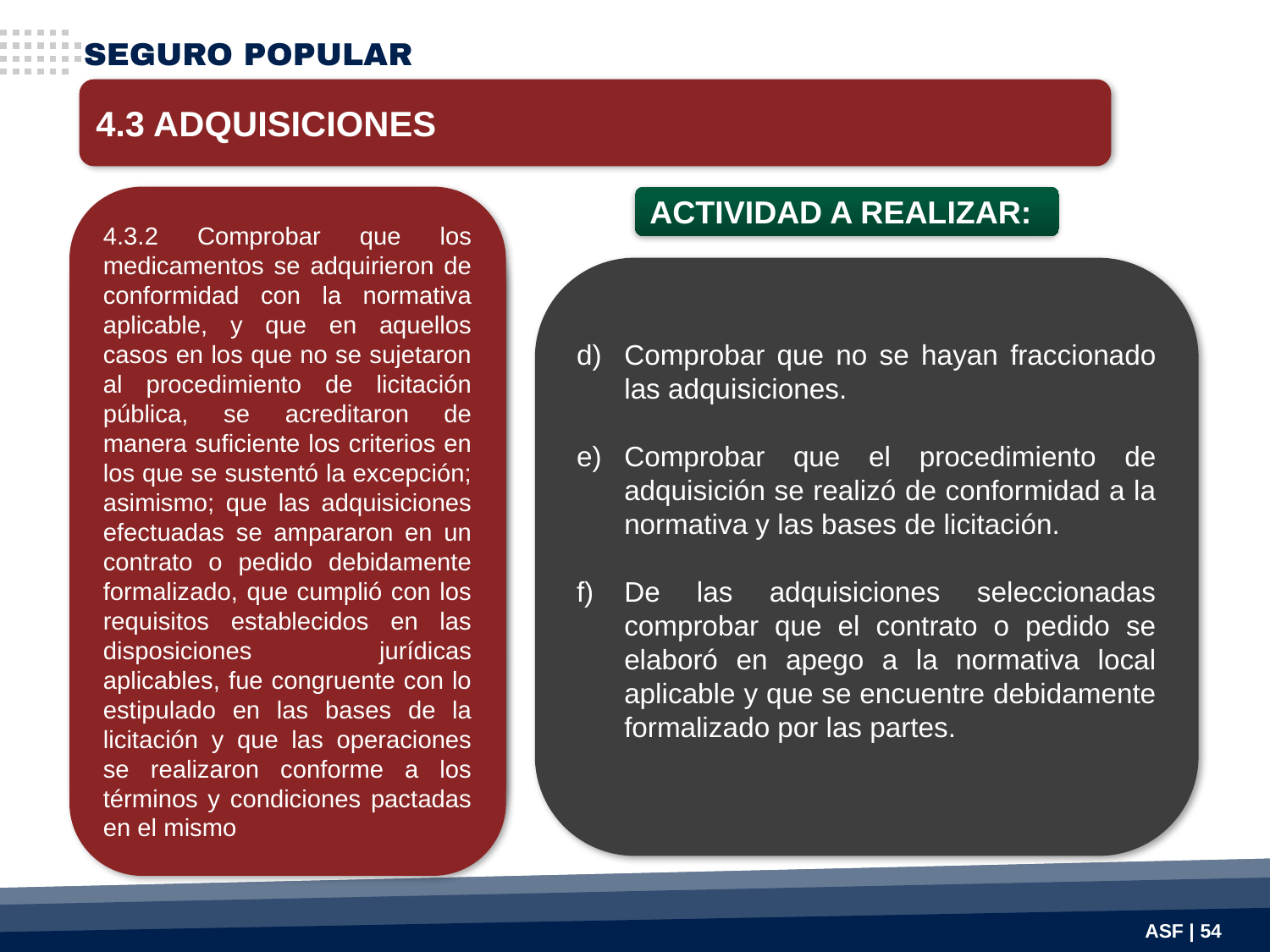

SEGURO POPULAR
4.3 ADQUISICIONES
4.3.2 Comprobar que los medicamentos se adquirieron de conformidad con la normativa aplicable, y que en aquellos casos en los que no se sujetaron al procedimiento de licitación pública, se acreditaron de manera suficiente los criterios en los que se sustentó la excepción; asimismo; que las adquisiciones efectuadas se ampararon en un contrato o pedido debidamente formalizado, que cumplió con los requisitos establecidos en las disposiciones jurídicas aplicables, fue congruente con lo estipulado en las bases de la licitación y que las operaciones se realizaron conforme a los términos y condiciones pactadas en el mismo
ACTIVIDAD A REALIZAR:
4.3.2 Comprobar que los medicamentos se adquirieron de conformidad con la normativa aplicable, y, en su caso, se acreditaron de manera suficiente los criterios en los que se sustentó la excepción a la licitación; las adquisiciones efectuadas se ampararon en un contrato o pedido formalizado, que cumplió con los requisitos establecidos en la normativa, fue congruente con las bases de la licitación y que las operaciones se realizaron conforme al mismo
Comprobar que no se hayan fraccionado las adquisiciones.

Comprobar que el procedimiento de adquisición se realizó de conformidad a la normativa y las bases de licitación.

De las adquisiciones seleccionadas comprobar que el contrato o pedido se elaboró en apego a la normativa local aplicable y que se encuentre debidamente formalizado por las partes.

ASF | 54